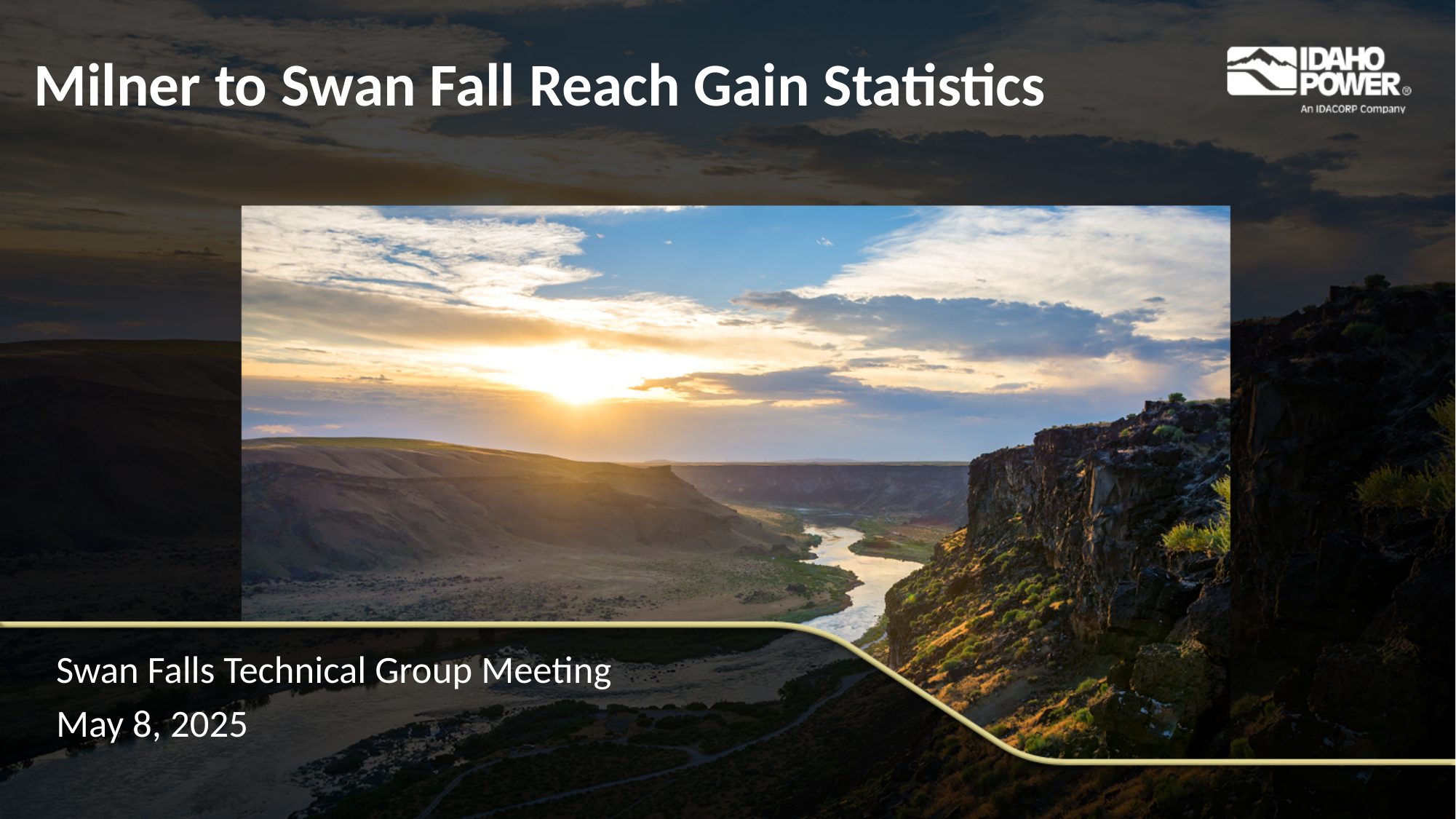

# Milner to Swan Fall Reach Gain Statistics
Swan Falls Technical Group Meeting
May 8, 2025